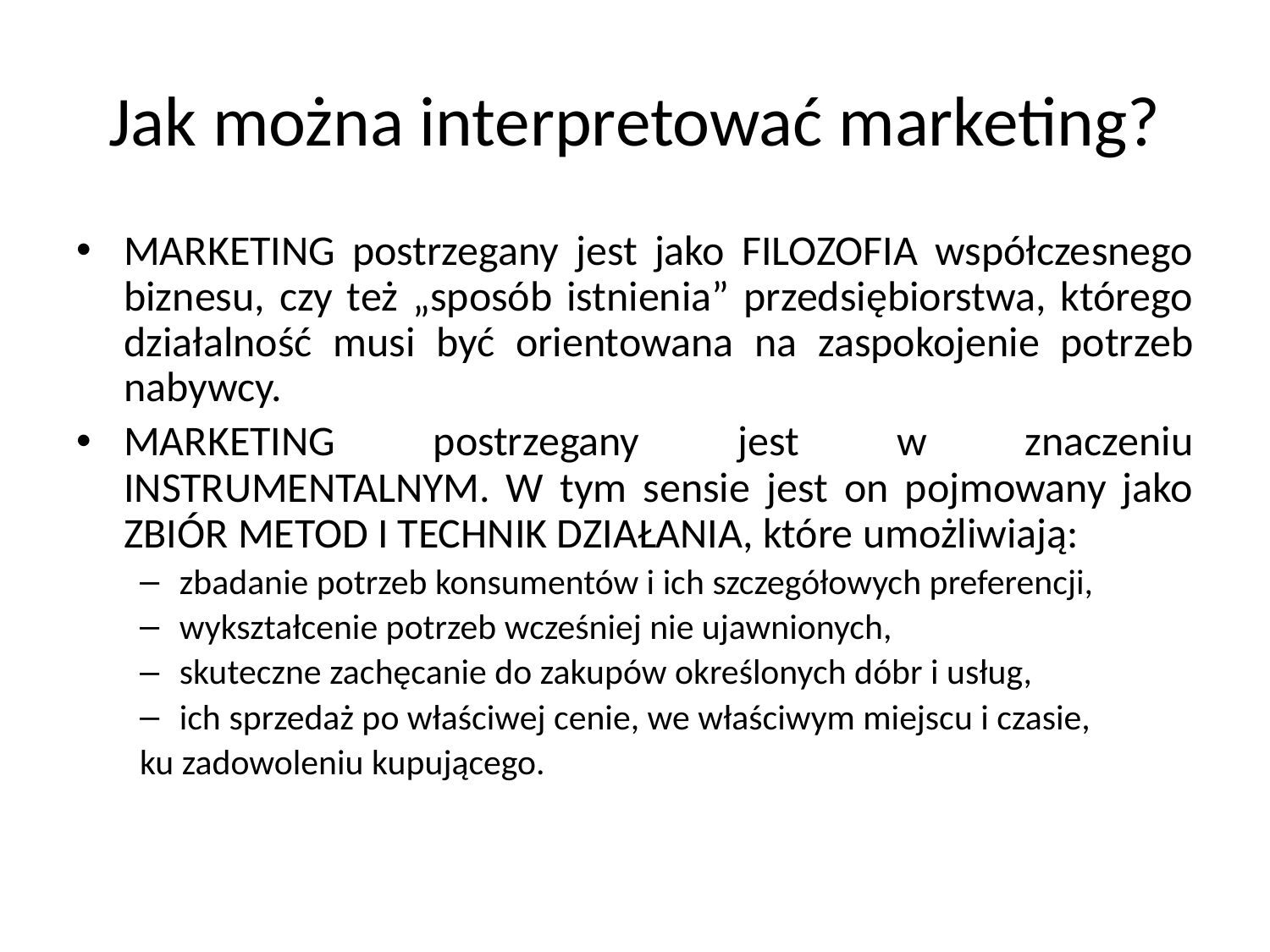

# Jak można interpretować marketing?
MARKETING postrzegany jest jako FILOZOFIA współczesnego biznesu, czy też „sposób istnienia” przedsiębiorstwa, którego działalność musi być orientowana na zaspokojenie potrzeb nabywcy.
MARKETING postrzegany jest w znaczeniu INSTRUMENTALNYM. W tym sensie jest on pojmowany jako ZBIÓR METOD I TECHNIK DZIAŁANIA, które umożliwiają:
zbadanie potrzeb konsumentów i ich szczegółowych preferencji,
wykształcenie potrzeb wcześniej nie ujawnionych,
skuteczne zachęcanie do zakupów określonych dóbr i usług,
ich sprzedaż po właściwej cenie, we właściwym miejscu i czasie,
ku zadowoleniu kupującego.